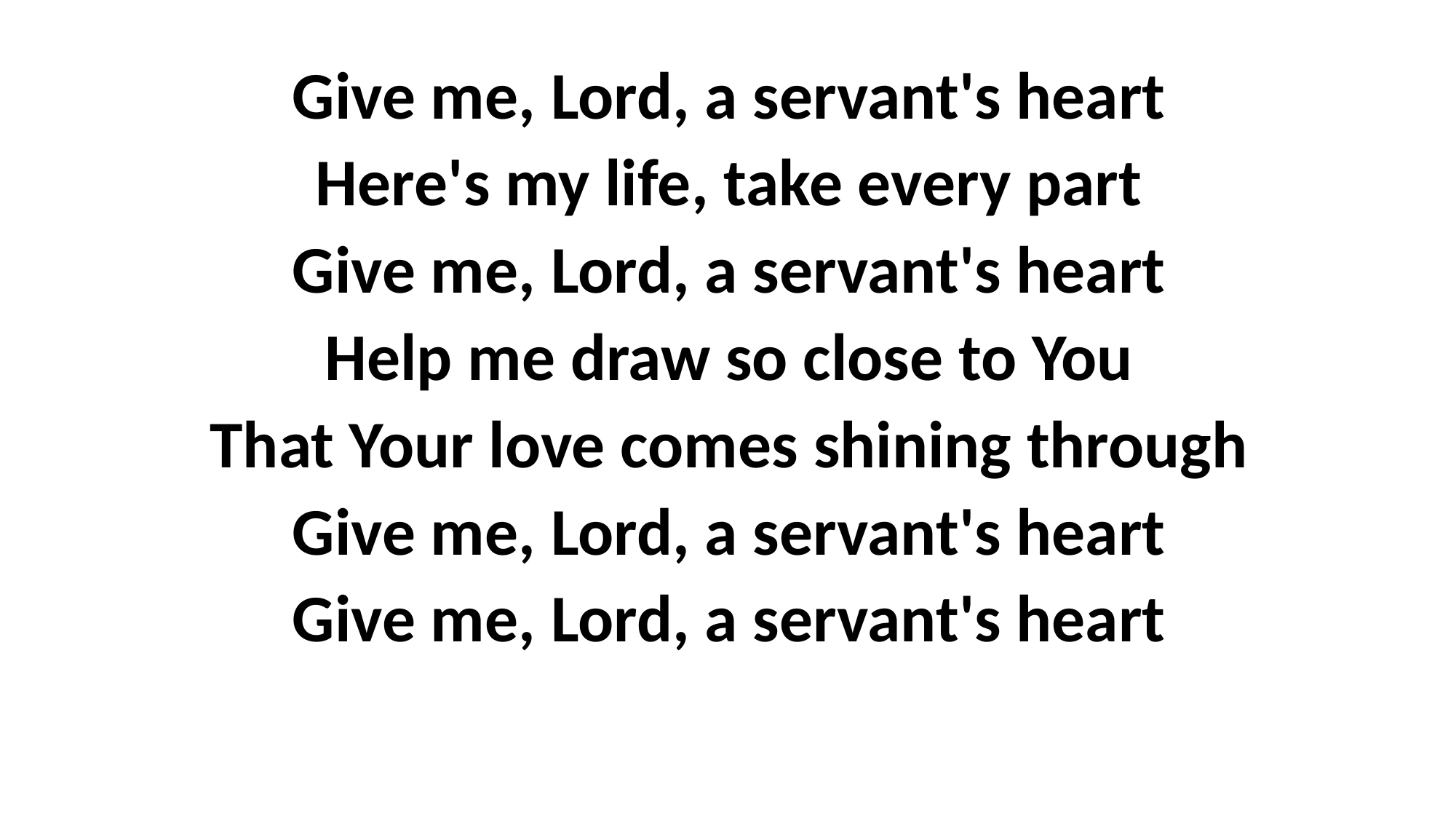

Give me, Lord, a servant's heart
Here's my life, take every part
Give me, Lord, a servant's heart
Help me draw so close to You
That Your love comes shining through
Give me, Lord, a servant's heart
Give me, Lord, a servant's heart